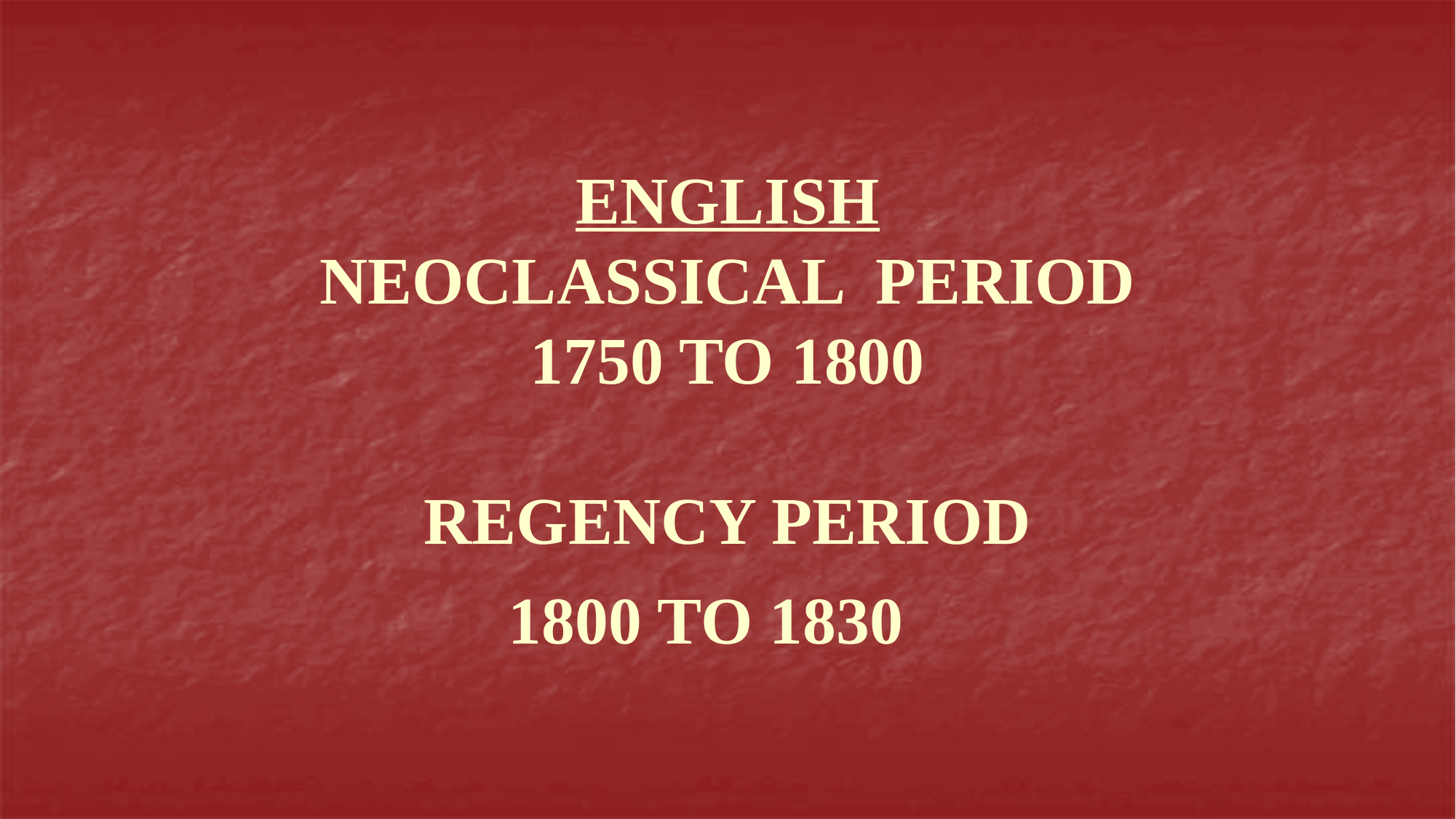

ENGLISH
NEOCLASSICAL  PERIOD
1750 TO 1800
REGENCY PERIOD
1800 TO 1830